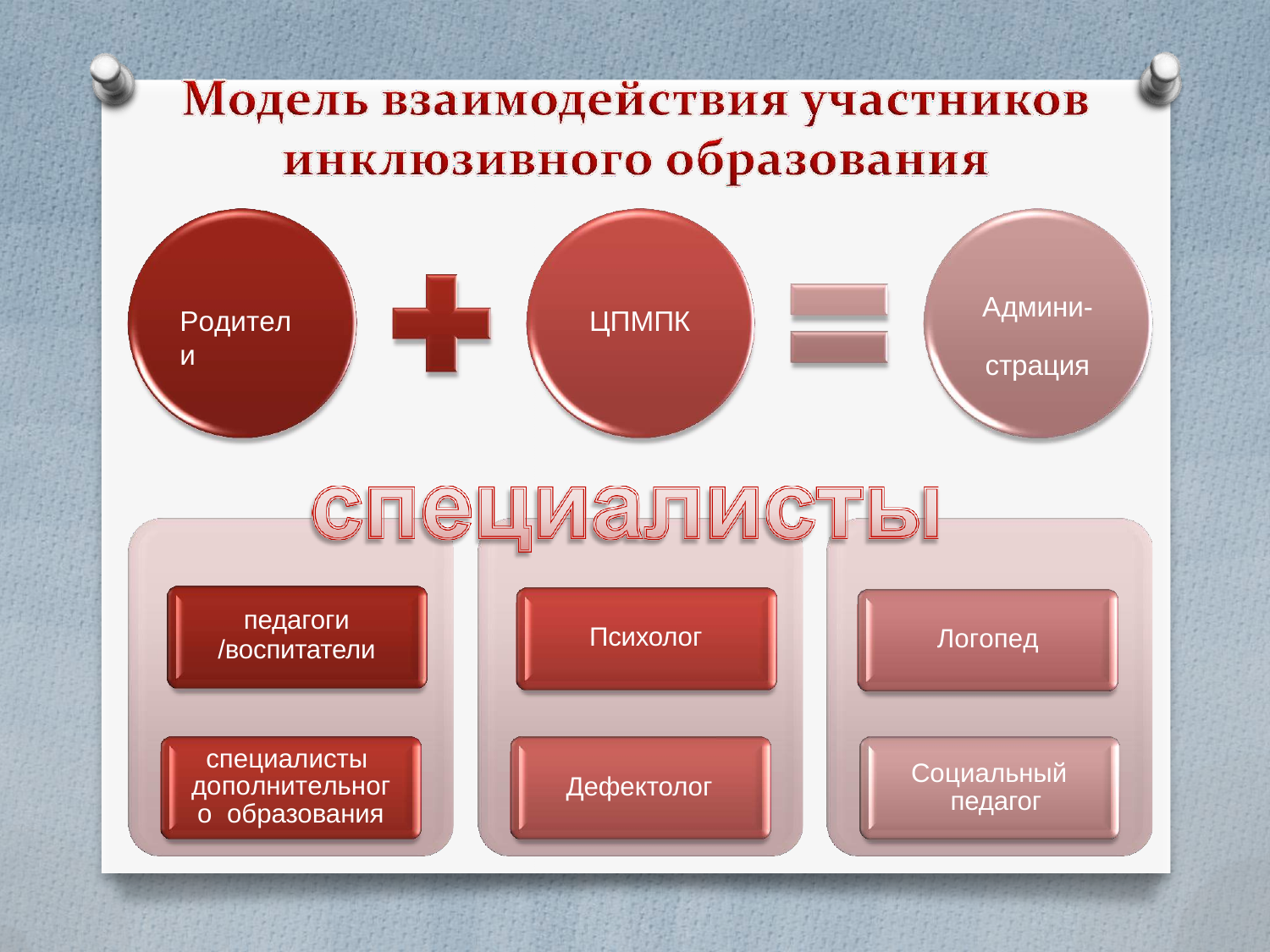

Админи-  страция
Родители
ЦПМПК

педагоги
/воспитатели
Психолог
Логопед

специалисты  дополнительного  образования
Социальный  педагог
Дефектолог